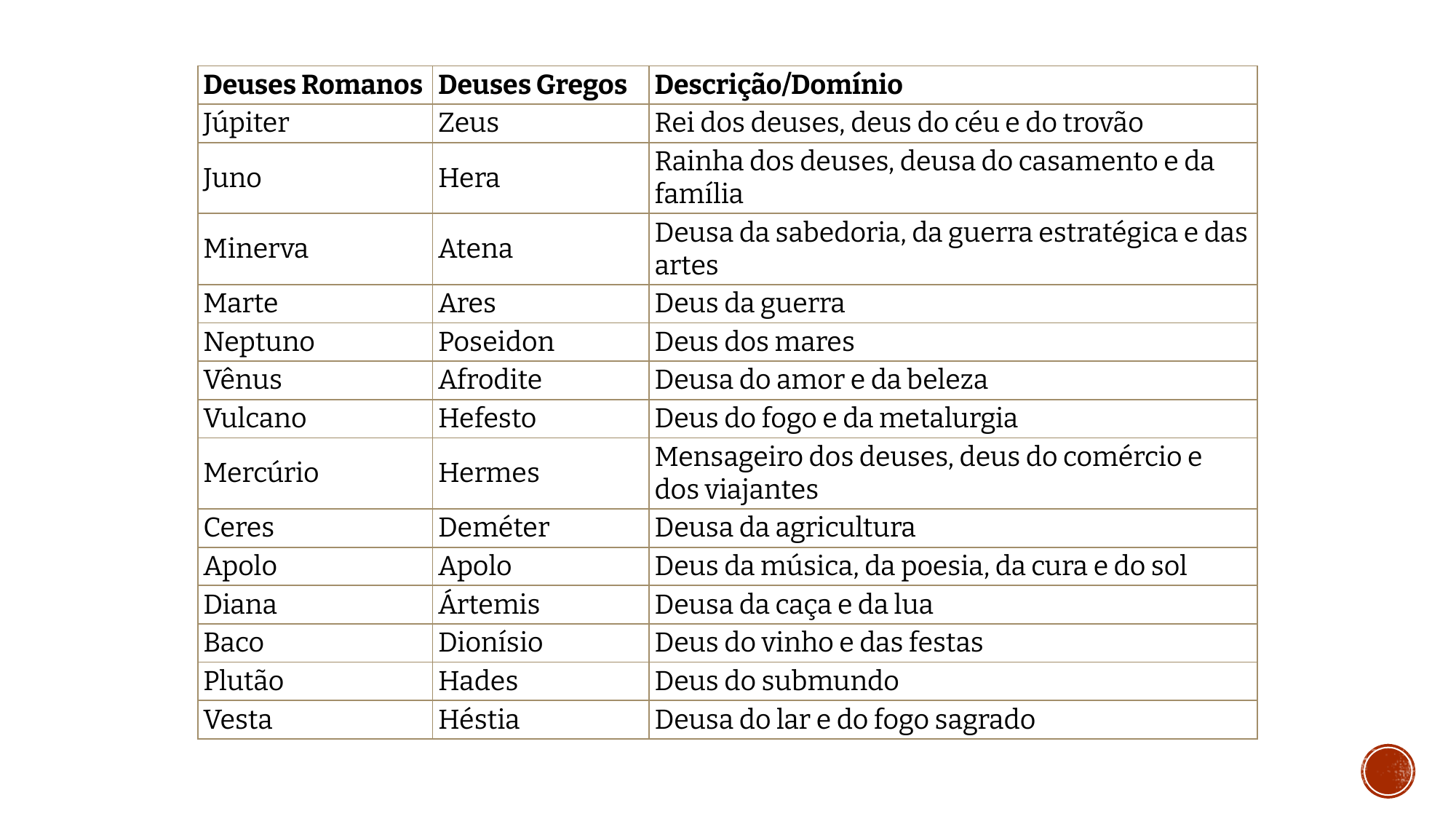

| Deuses Romanos | Deuses Gregos | Descrição/Domínio |
| --- | --- | --- |
| Júpiter | Zeus | Rei dos deuses, deus do céu e do trovão |
| Juno | Hera | Rainha dos deuses, deusa do casamento e da família |
| Minerva | Atena | Deusa da sabedoria, da guerra estratégica e das artes |
| Marte | Ares | Deus da guerra |
| Neptuno | Poseidon | Deus dos mares |
| Vênus | Afrodite | Deusa do amor e da beleza |
| Vulcano | Hefesto | Deus do fogo e da metalurgia |
| Mercúrio | Hermes | Mensageiro dos deuses, deus do comércio e dos viajantes |
| Ceres | Deméter | Deusa da agricultura |
| Apolo | Apolo | Deus da música, da poesia, da cura e do sol |
| Diana | Ártemis | Deusa da caça e da lua |
| Baco | Dionísio | Deus do vinho e das festas |
| Plutão | Hades | Deus do submundo |
| Vesta | Héstia | Deusa do lar e do fogo sagrado |